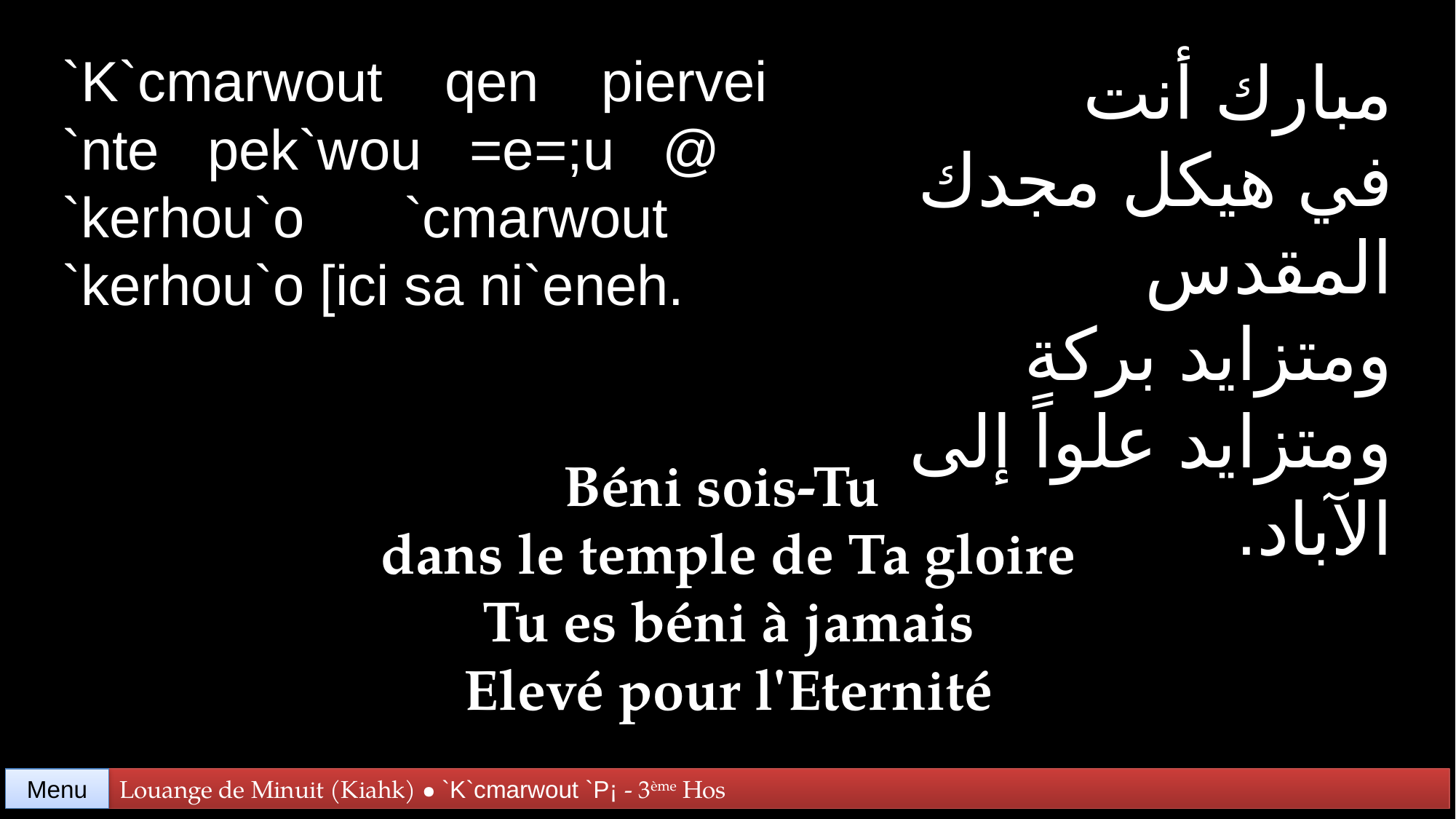

`K`cmarwout qen piervei
`nte pek`wou =e=;u @
`kerhou`o `cmarwout
`kerhou`o [ici sa ni`eneh.
مبارك أنت
في هيكل مجدك المقدس
ومتزايد بركة
ومتزايد علواً إلى الآباد.
Béni sois-Tu
dans le temple de Ta gloire
Tu es béni à jamais
Elevé pour l'Eternité
Menu
Louange de Minuit (Kiahk) • `K`cmarwout `P¡ - 3ème Hos